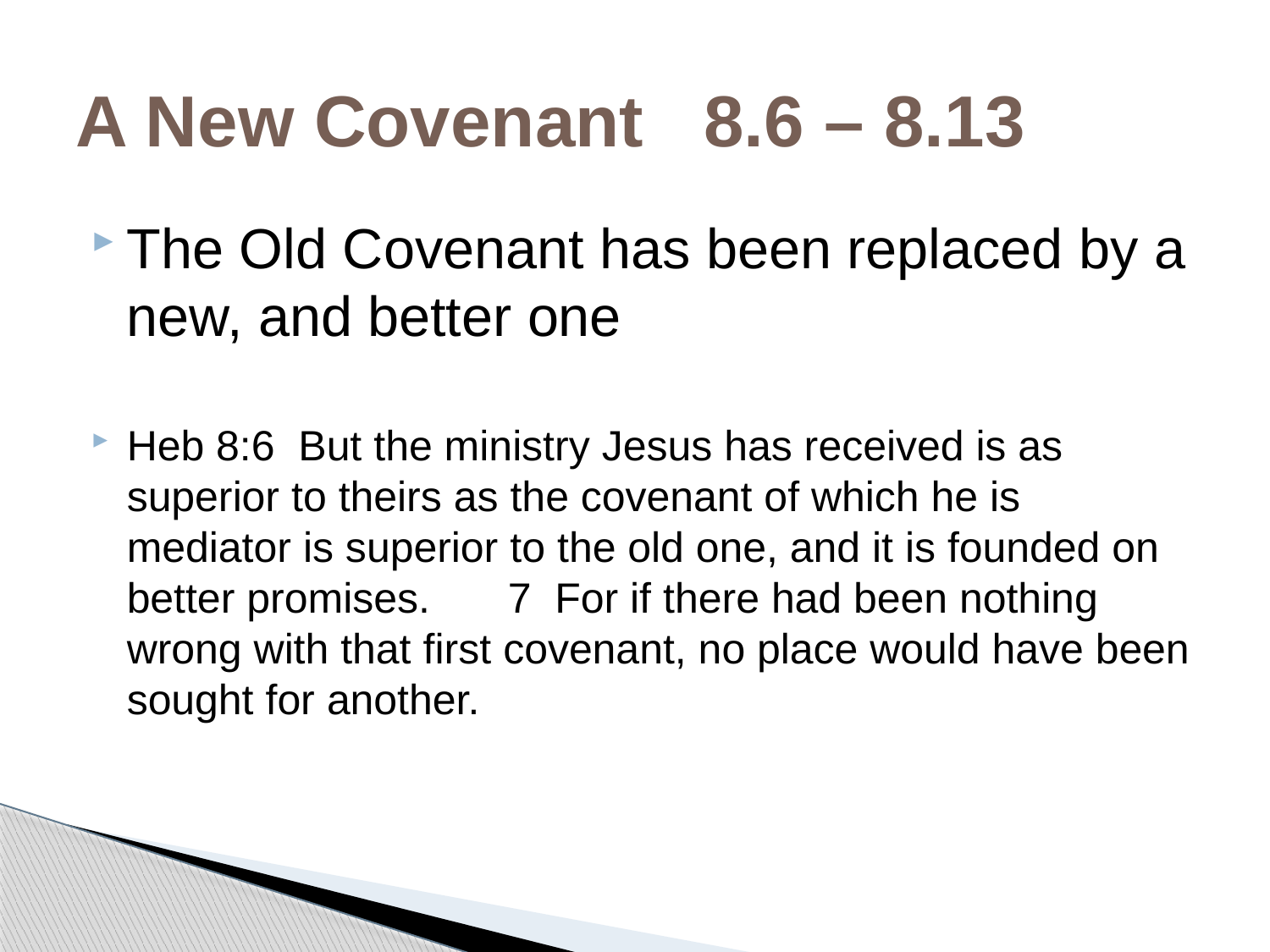

# A New Covenant   8.6 – 8.13
The Old Covenant has been replaced by a new, and better one

Heb 8:6  But the ministry Jesus has received is as superior to theirs as the covenant of which he is mediator is superior to the old one, and it is founded on better promises. 	7  For if there had been nothing wrong with that first covenant, no place would have been sought for another.